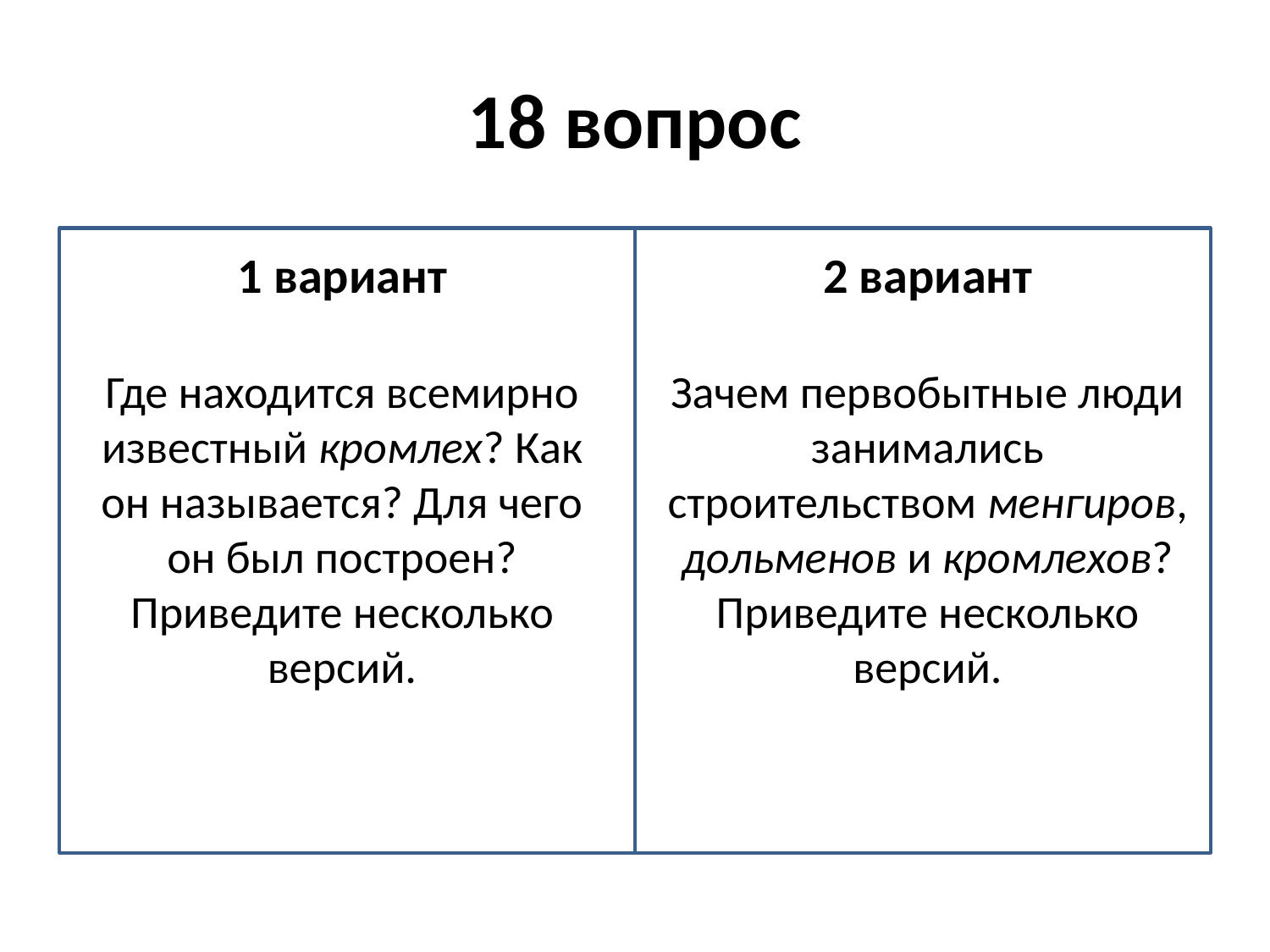

# 18 вопрос

2 вариант

Зачем первобытные люди занимались строительством менгиров, дольменов и кромлехов? Приведите несколько версий.
1 вариант

Где находится всемирно известный кромлех? Как он называется? Для чего он был построен? Приведите несколько версий.